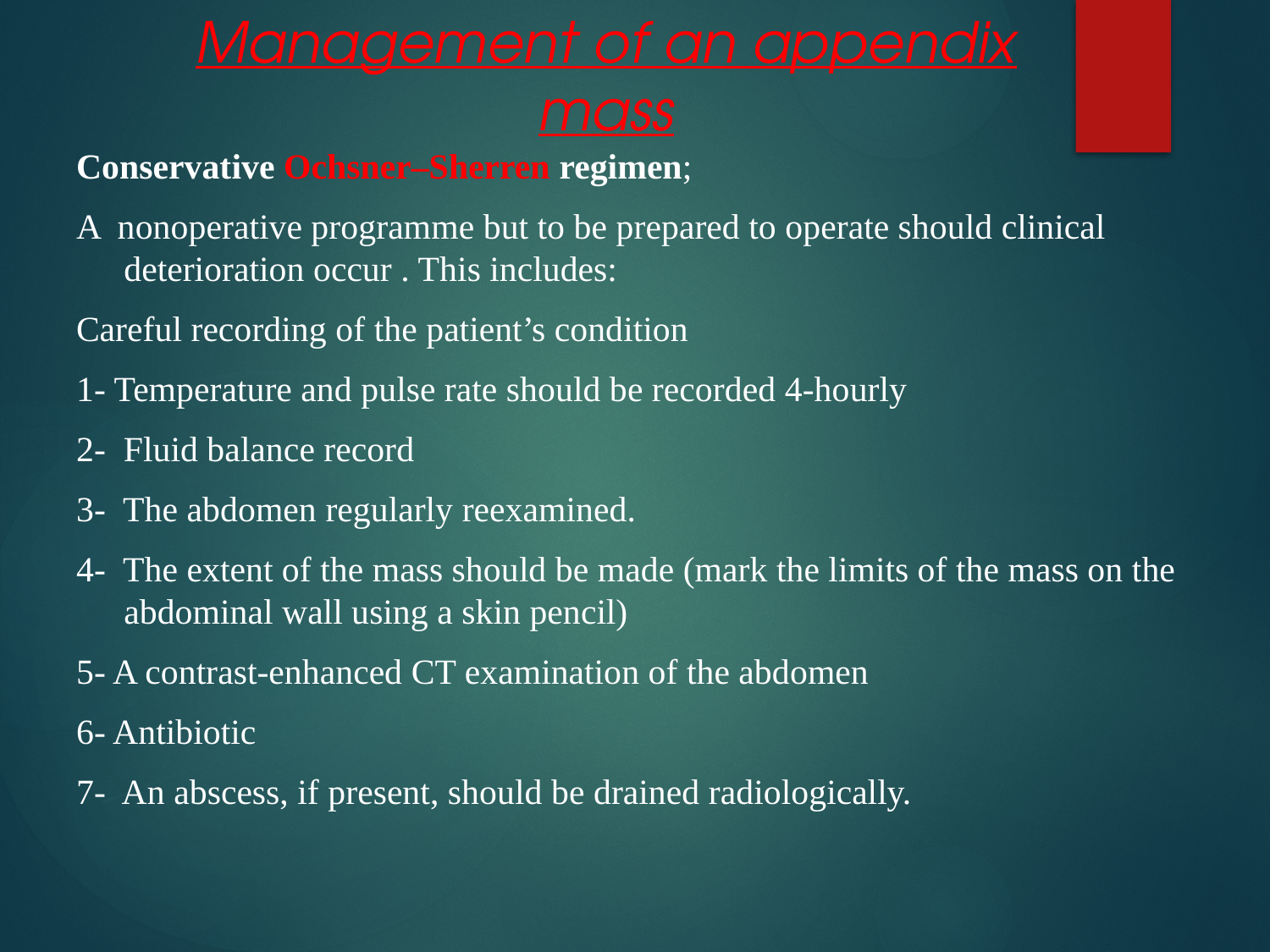

# Management of an appendix mass
Conservative Ochsner–Sherren regimen;
A  nonoperative programme but to be prepared to operate should clinical deterioration occur . This includes:
Careful recording of the patient’s condition
1- Temperature and pulse rate should be recorded 4-hourly
2-  Fluid balance record
3-  The abdomen regularly reexamined.
4-  The extent of the mass should be made (mark the limits of the mass on the abdominal wall using a skin pencil)
5- A contrast-enhanced CT examination of the abdomen
6- Antibiotic
7-  An abscess, if present, should be drained radiologically.